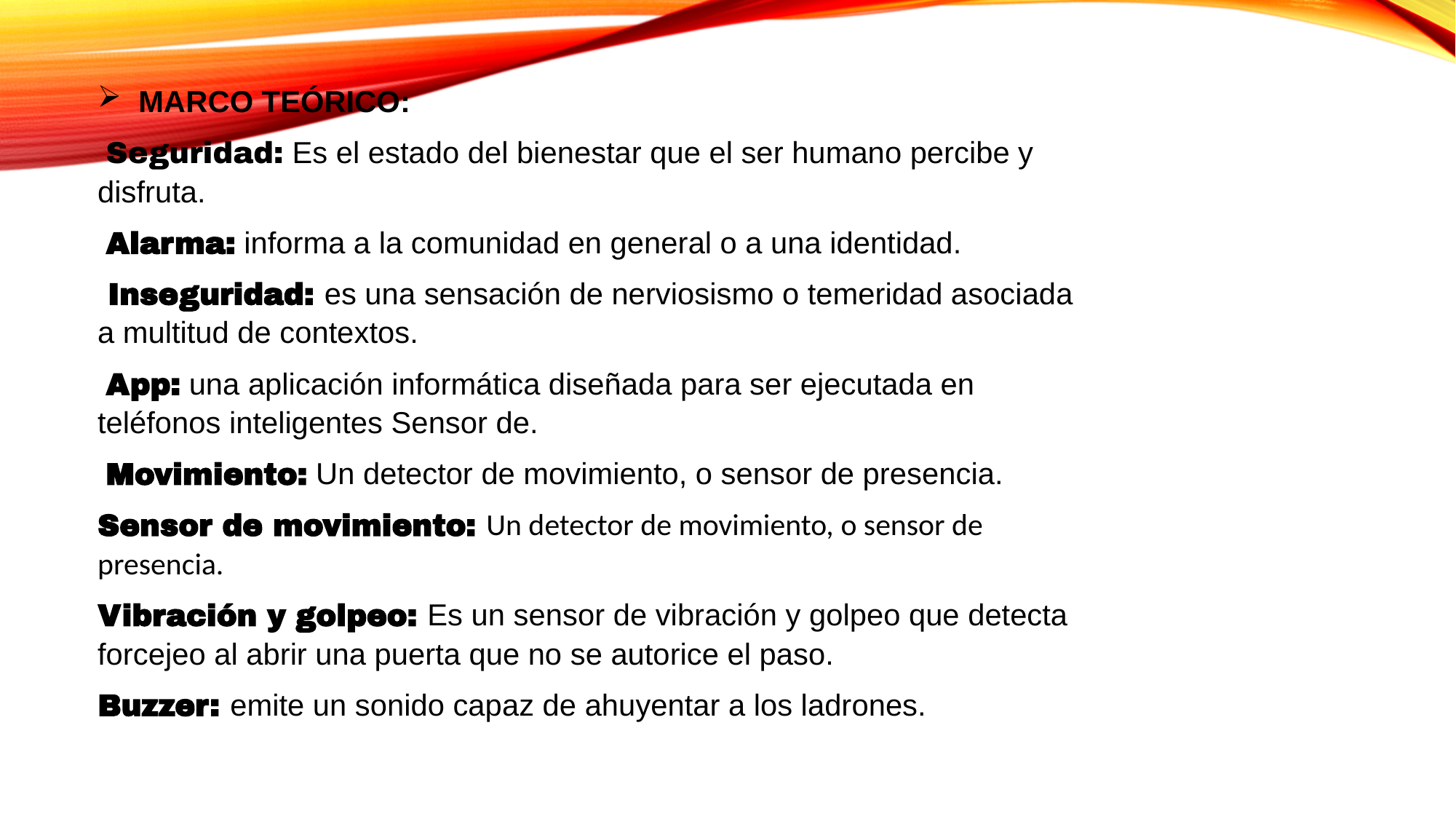

MARCO TEÓRICO:
 Seguridad: Es el estado del bienestar que el ser humano percibe y disfruta.
 Alarma: informa a la comunidad en general o a una identidad.
 Inseguridad: es una sensación de nerviosismo o temeridad asociada a multitud de contextos.
 App: una aplicación informática diseñada para ser ejecutada en teléfonos inteligentes Sensor de.
 Movimiento: Un detector de movimiento, o sensor de presencia.
Sensor de movimiento: Un detector de movimiento, o sensor de presencia.
Vibración y golpeo: Es un sensor de vibración y golpeo que detecta forcejeo al abrir una puerta que no se autorice el paso.
Buzzer: emite un sonido capaz de ahuyentar a los ladrones.